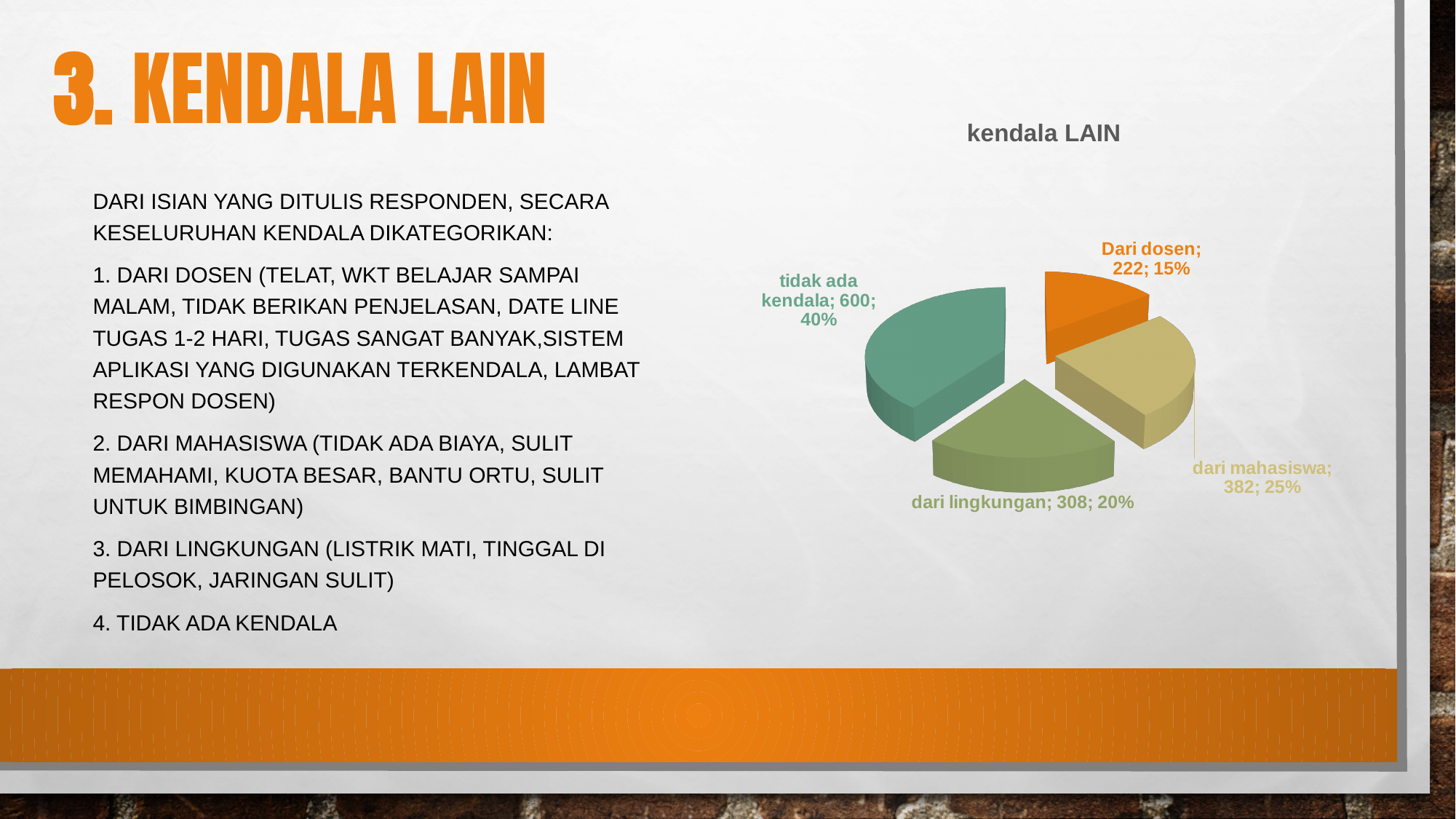

# 3. Kendala LAIN

[unsupported chart]

Dari isian yang ditulis responden, Secara keseluruhan kendala dikategorikan:
1. dari dosen (telat, wkt belajar sampai malam, tidak berikan penjelasan, date line tugas 1-2 hari, tugas sangat banyak,sistem aplikasi yang digunakan terkendala, lambat respon dosen)
2. dari mahasiswa (tidak ada biaya, sulit memahami, kuota besar, bantu ortu, sulit untuk bimbingan)
3. dari lingkungan (listrik mati, tinggal di pelosok, jaringan sulit)
4. tidak ada kendala